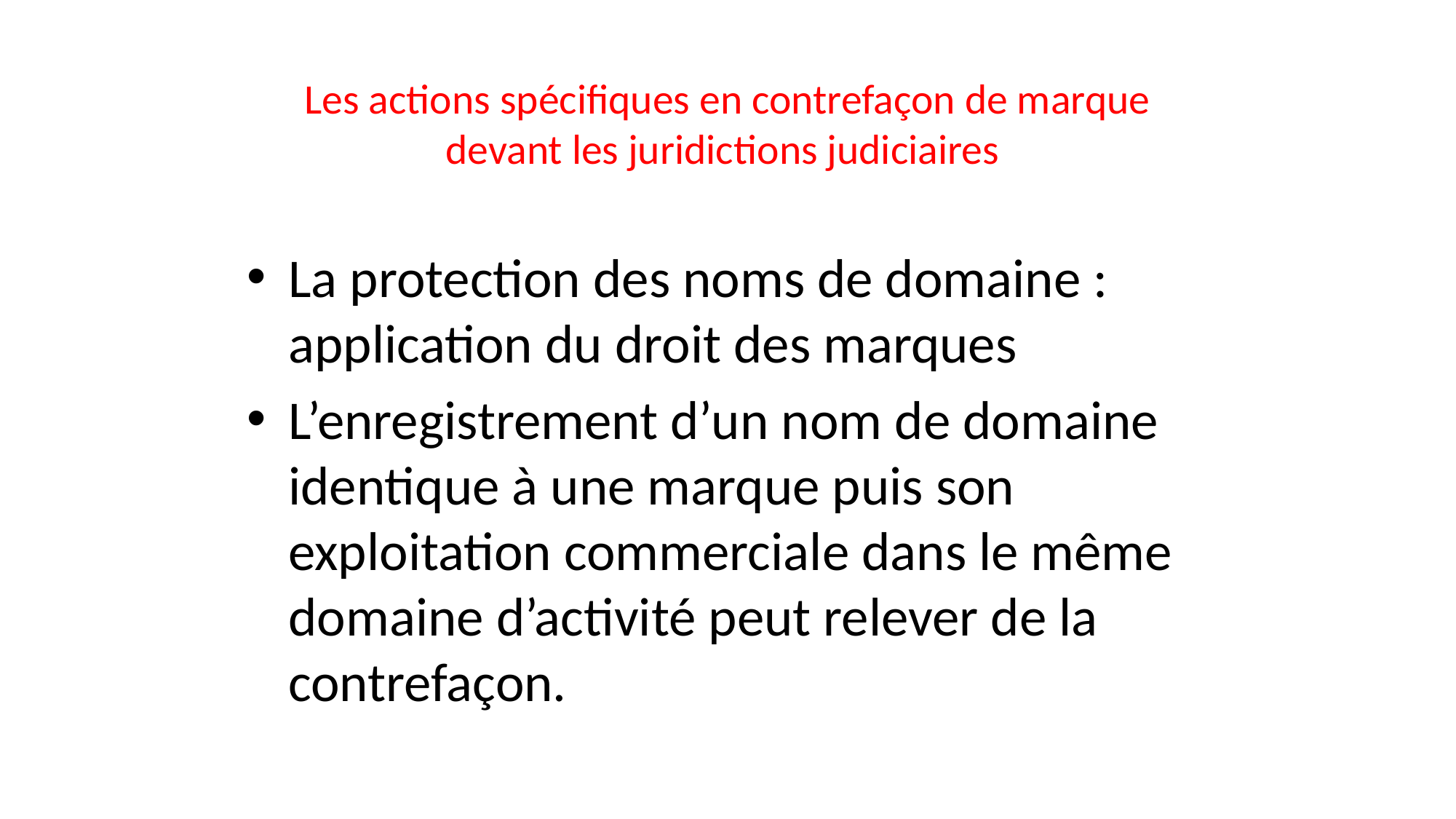

# Les actions spécifiques en contrefaçon de marque devant les juridictions judiciaires
La protection des noms de domaine : application du droit des marques
L’enregistrement d’un nom de domaine identique à une marque puis son exploitation commerciale dans le même domaine d’activité peut relever de la contrefaçon.